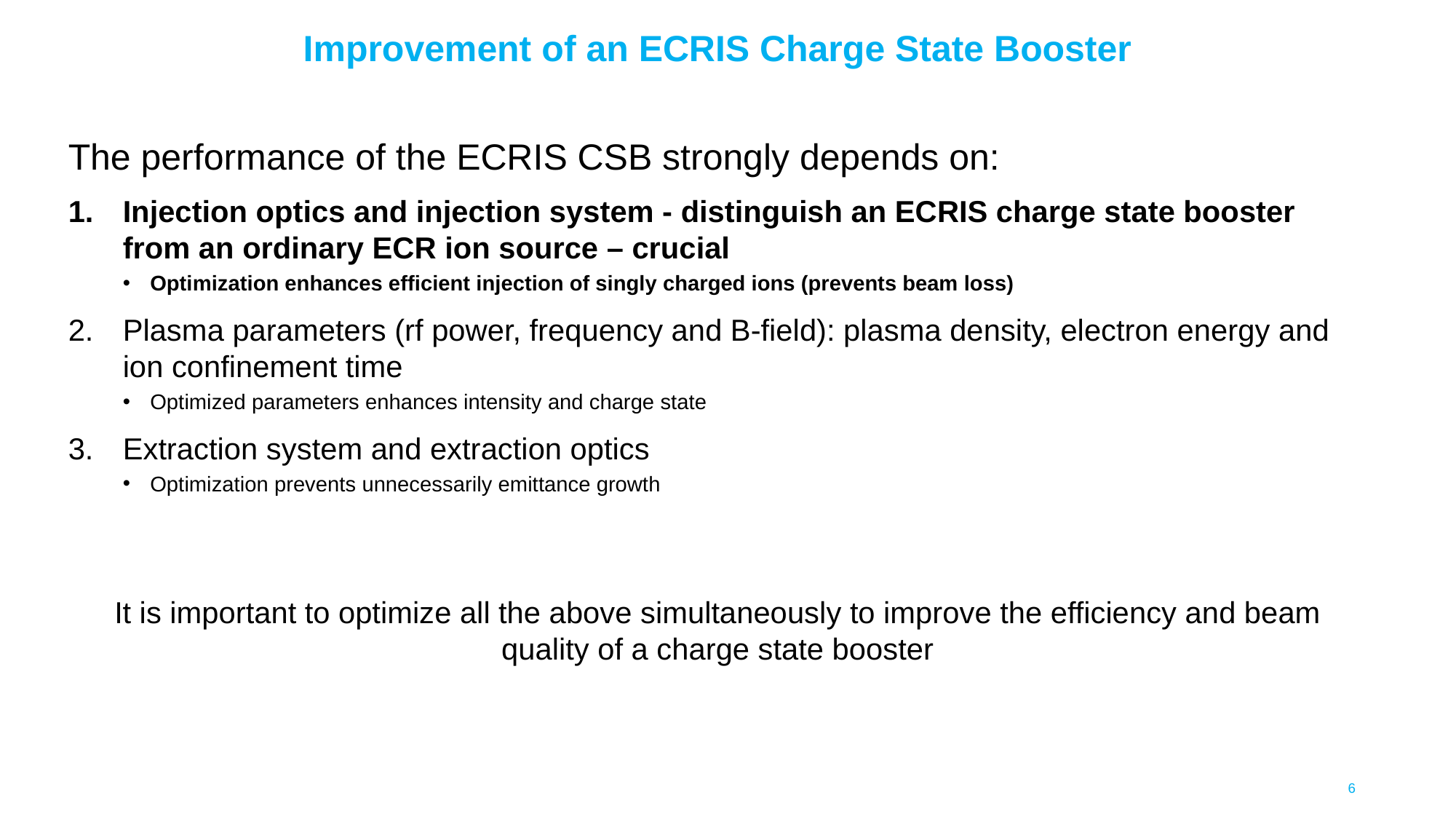

Improvement of an ECRIS Charge State Booster
The performance of the ECRIS CSB strongly depends on:
Injection optics and injection system - distinguish an ECRIS charge state booster from an ordinary ECR ion source – crucial
Optimization enhances efficient injection of singly charged ions (prevents beam loss)
Plasma parameters (rf power, frequency and B-field): plasma density, electron energy and ion confinement time
Optimized parameters enhances intensity and charge state
Extraction system and extraction optics
Optimization prevents unnecessarily emittance growth

It is important to optimize all the above simultaneously to improve the efficiency and beam quality of a charge state booster
6